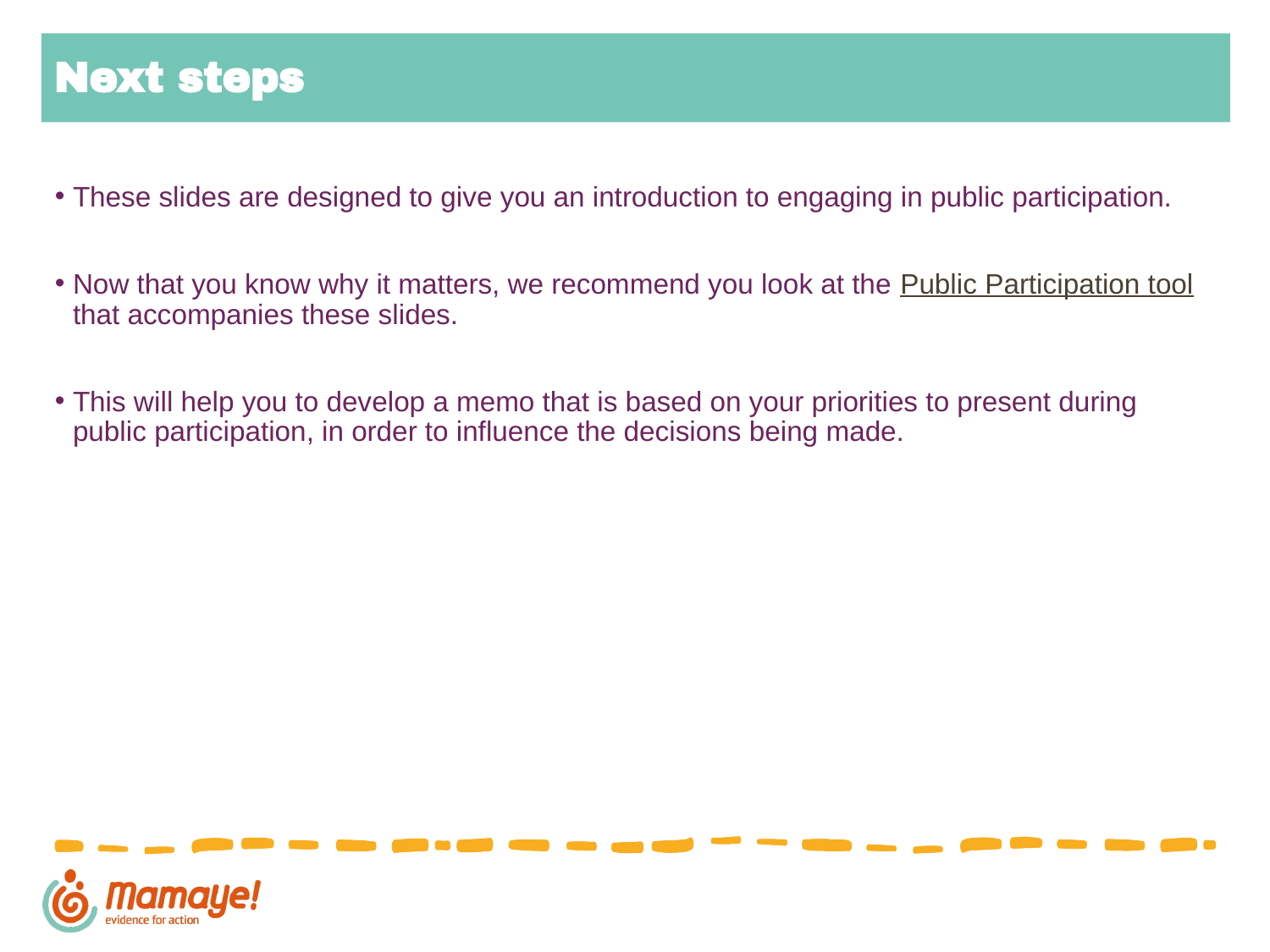

# Next steps
These slides are designed to give you an introduction to engaging in public participation.

Now that you know why it matters, we recommend you look at the Public Participation tool that accompanies these slides.

This will help you to develop a memo that is based on your priorities to present during public participation, in order to influence the decisions being made.